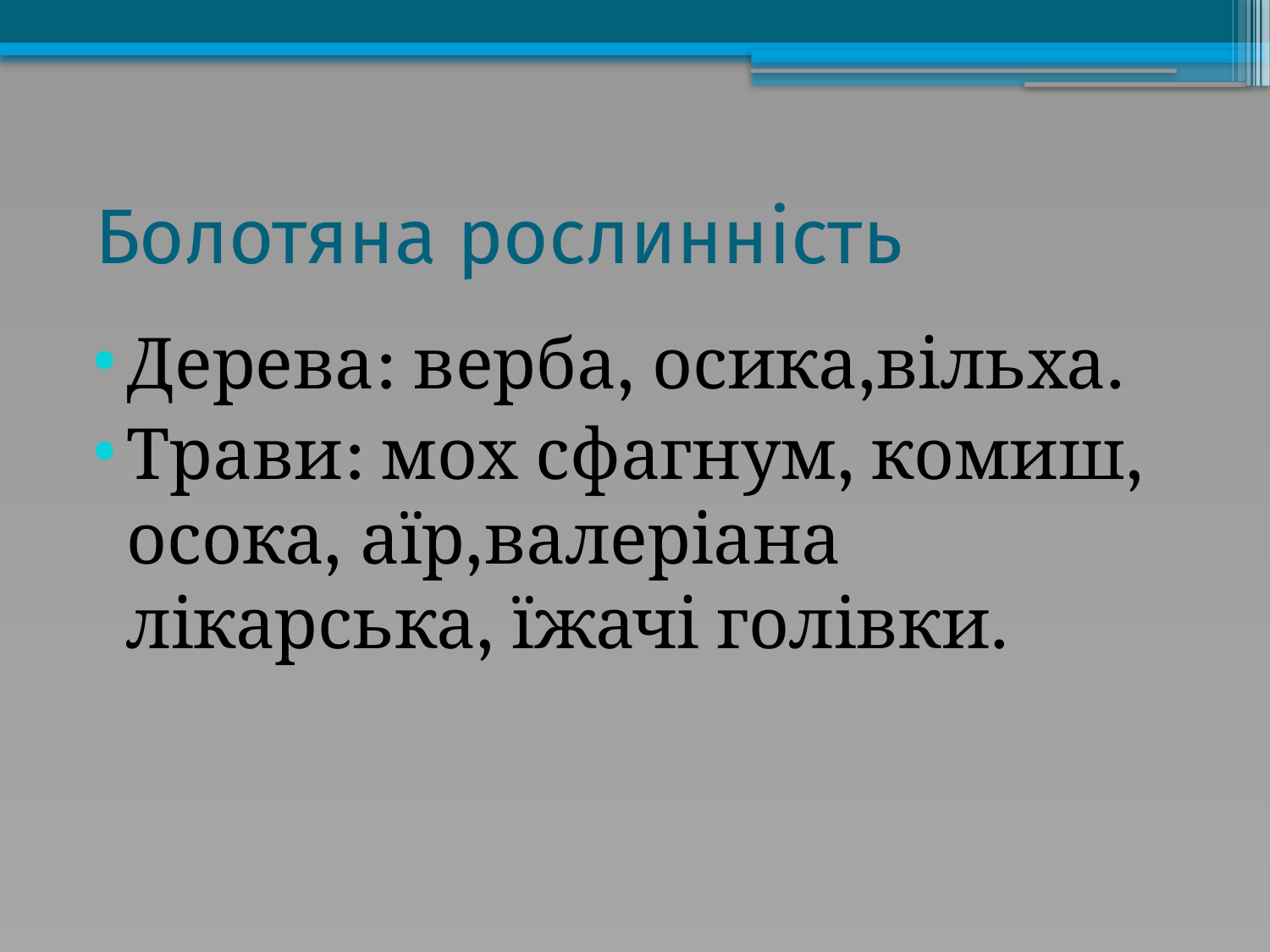

# Болотяна рослинність
Дерева: верба, осика,вільха.
Трави: мох сфагнум, комиш, осока, аїр,валеріана лікарська, їжачі голівки.